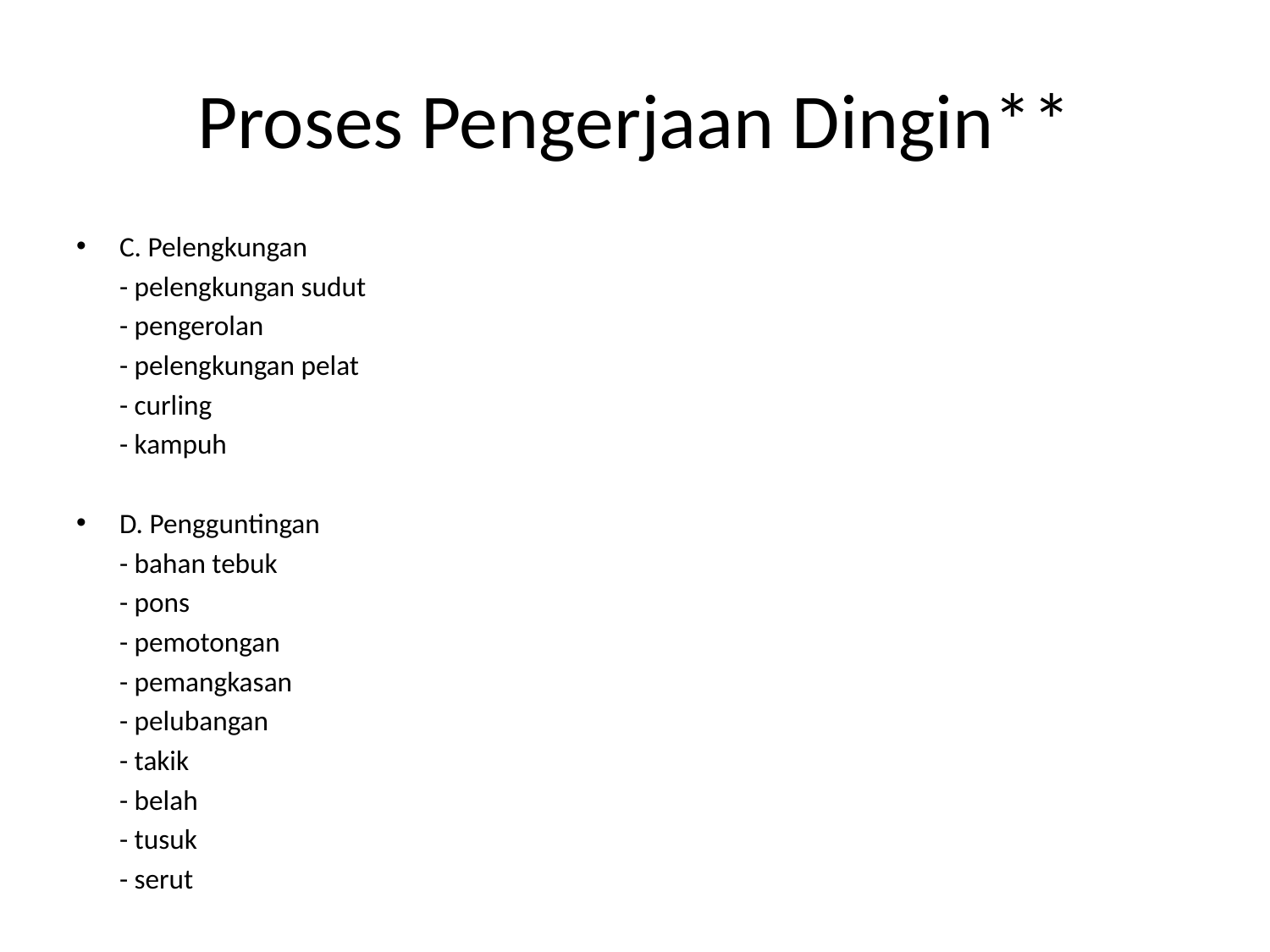

# Proses Pengerjaan Dingin**
C. Pelengkungan
	- pelengkungan sudut
	- pengerolan
	- pelengkungan pelat
	- curling
	- kampuh

D. Pengguntingan
	- bahan tebuk
	- pons
	- pemotongan
	- pemangkasan
	- pelubangan
	- takik
	- belah
	- tusuk
	- serut